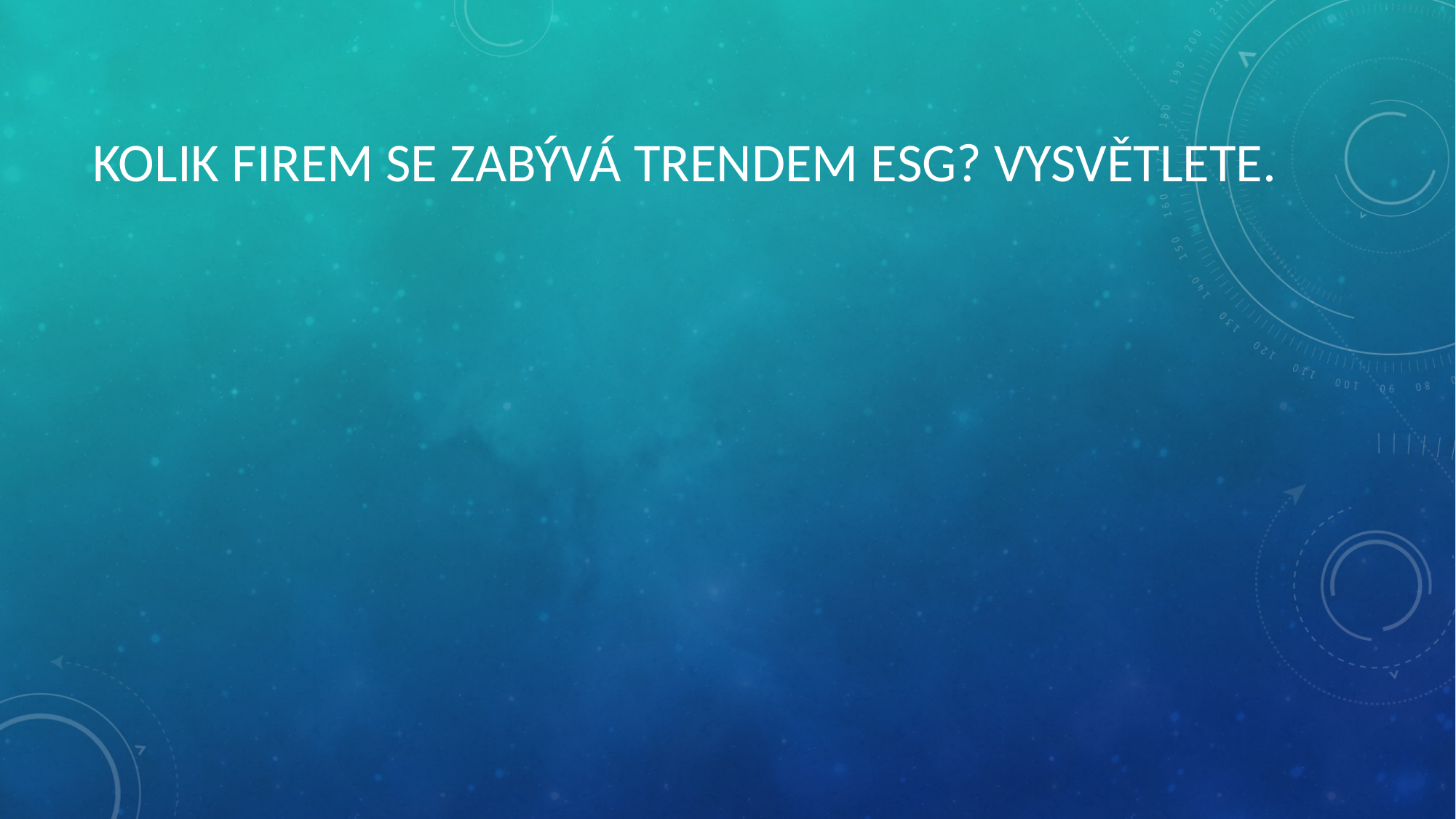

# Kolik firem se zabývá trendem esg? Vysvětlete.